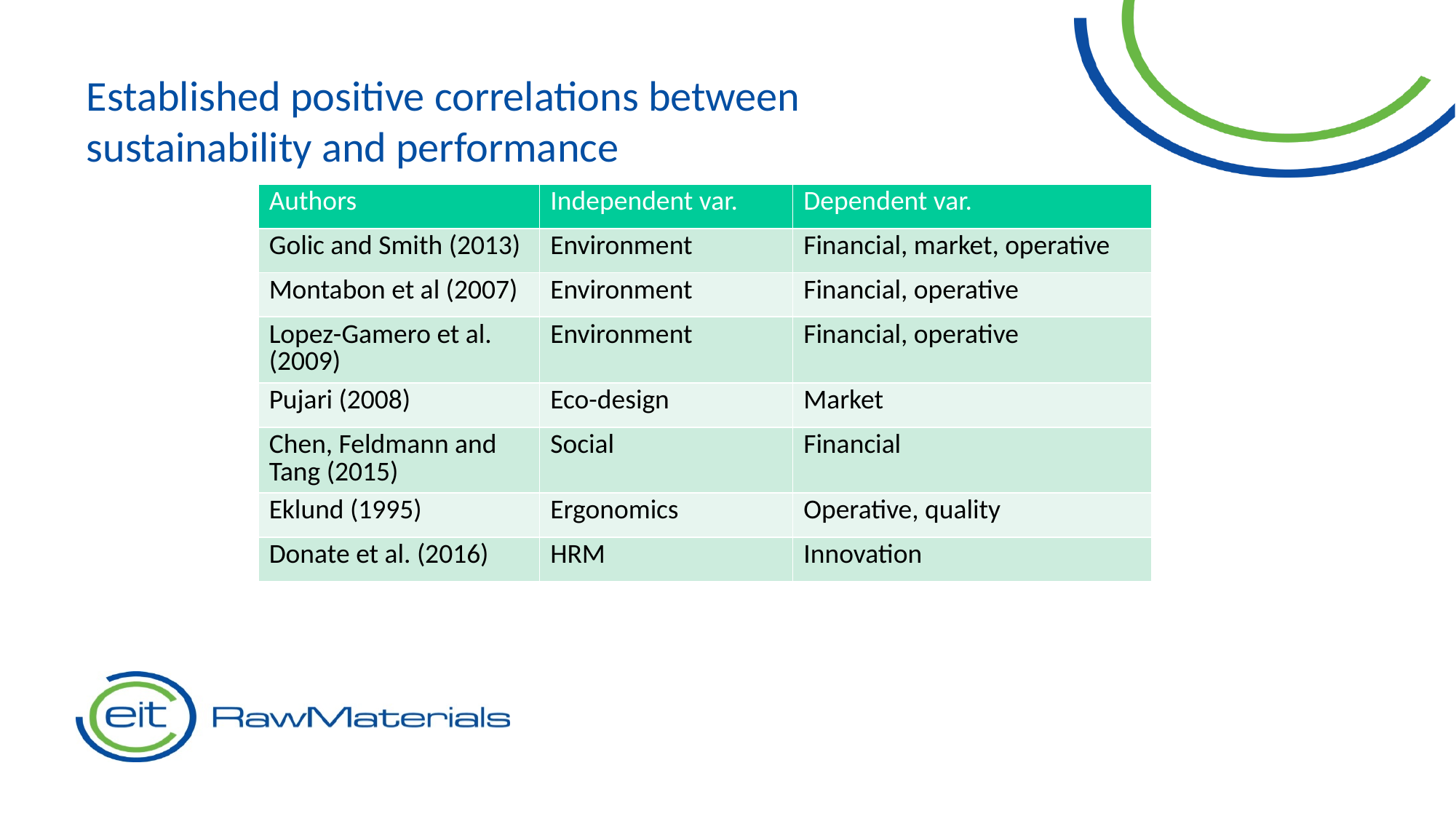

Established positive correlations between sustainability and performance

| Authors | Independent var. | Dependent var. |
| --- | --- | --- |
| Golic and Smith (2013) | Environment | Financial, market, operative |
| Montabon et al (2007) | Environment | Financial, operative |
| Lopez-Gamero et al. (2009) | Environment | Financial, operative |
| Pujari (2008) | Eco-design | Market |
| Chen, Feldmann and Tang (2015) | Social | Financial |
| Eklund (1995) | Ergonomics | Operative, quality |
| Donate et al. (2016) | HRM | Innovation |